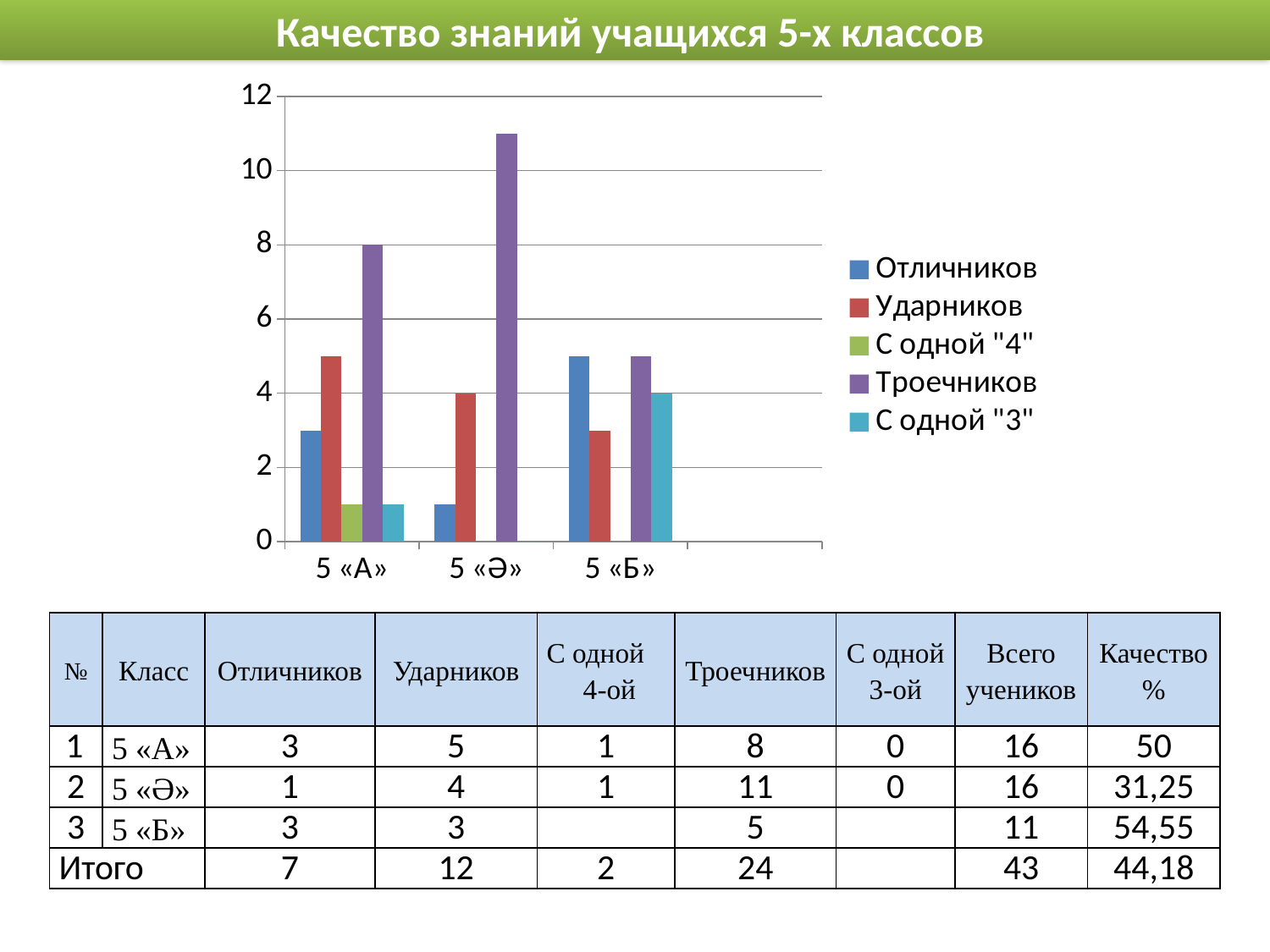

Качество знаний учащихся 5-х классов

### Chart

| Category | Отличников | Ударников | С одной "4" | Троечников | С одной "3" |
|---|---|---|---|---|---|
| 5 «А» | 3.0 | 5.0 | 1.0 | 8.0 | 1.0 |
| 5 «Ә» | 1.0 | 4.0 | None | 11.0 | 0.0 |
| 5 «Б» | 5.0 | 3.0 | None | 5.0 | 4.0 |
| № | Класс | Отличников | Ударников | С одной 4-ой | Троечников | С одной 3-ой | Всего учеников | Качество % |
| --- | --- | --- | --- | --- | --- | --- | --- | --- |
| 1 | 5 «А» | 3 | 5 | 1 | 8 | 0 | 16 | 50 |
| 2 | 5 «Ә» | 1 | 4 | 1 | 11 | 0 | 16 | 31,25 |
| 3 | 5 «Б» | 3 | 3 |  | 5 |  | 11 | 54,55 |
| Итого |  | 7 | 12 | 2 | 24 |  | 43 | 44,18 |